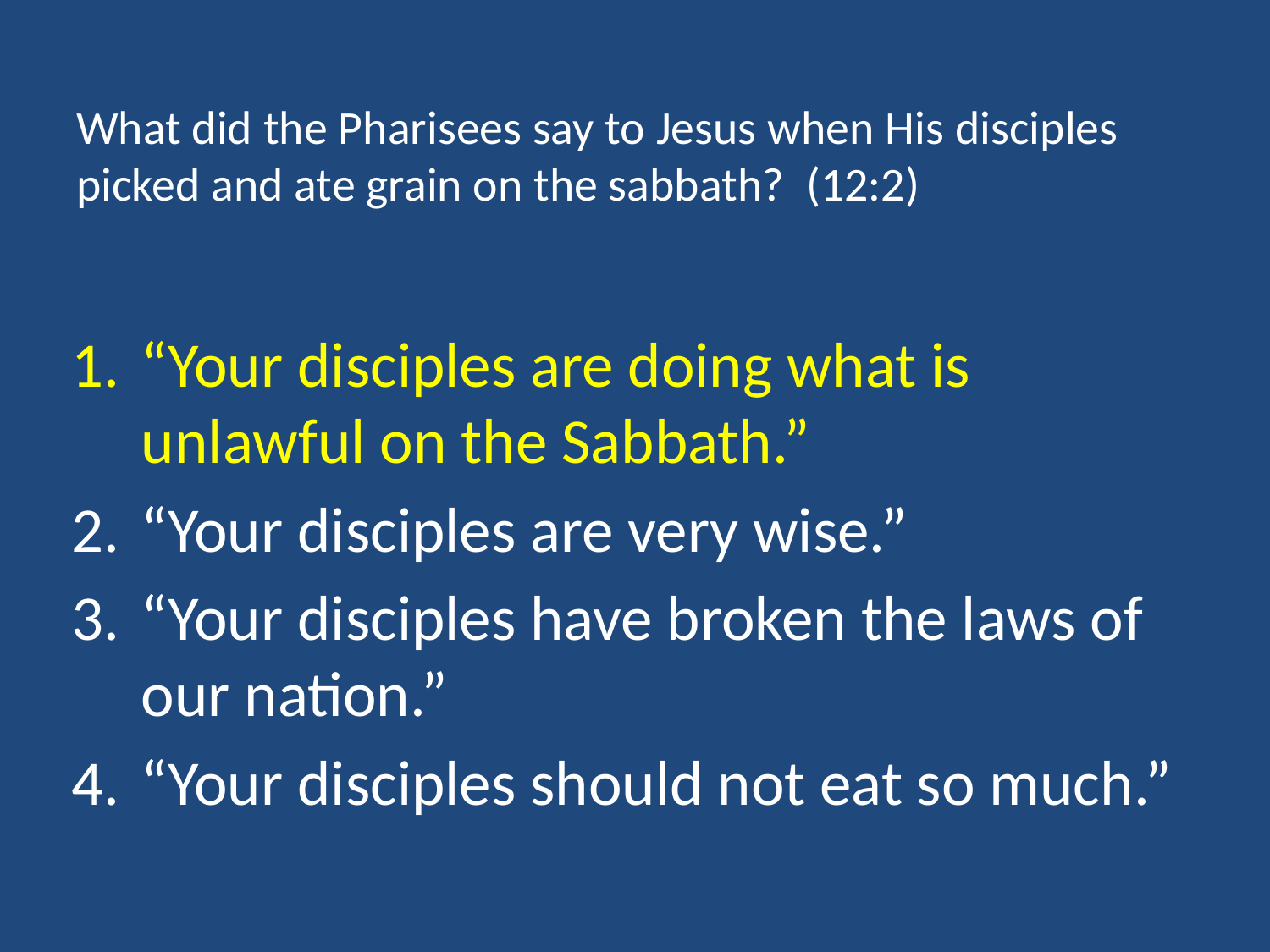

# What did the Pharisees say to Jesus when His disciples picked and ate grain on the sabbath?  (12:2)
“Your disciples are doing what is unlawful on the Sabbath.”
“Your disciples are very wise.”
“Your disciples have broken the laws of our nation.”
“Your disciples should not eat so much.”